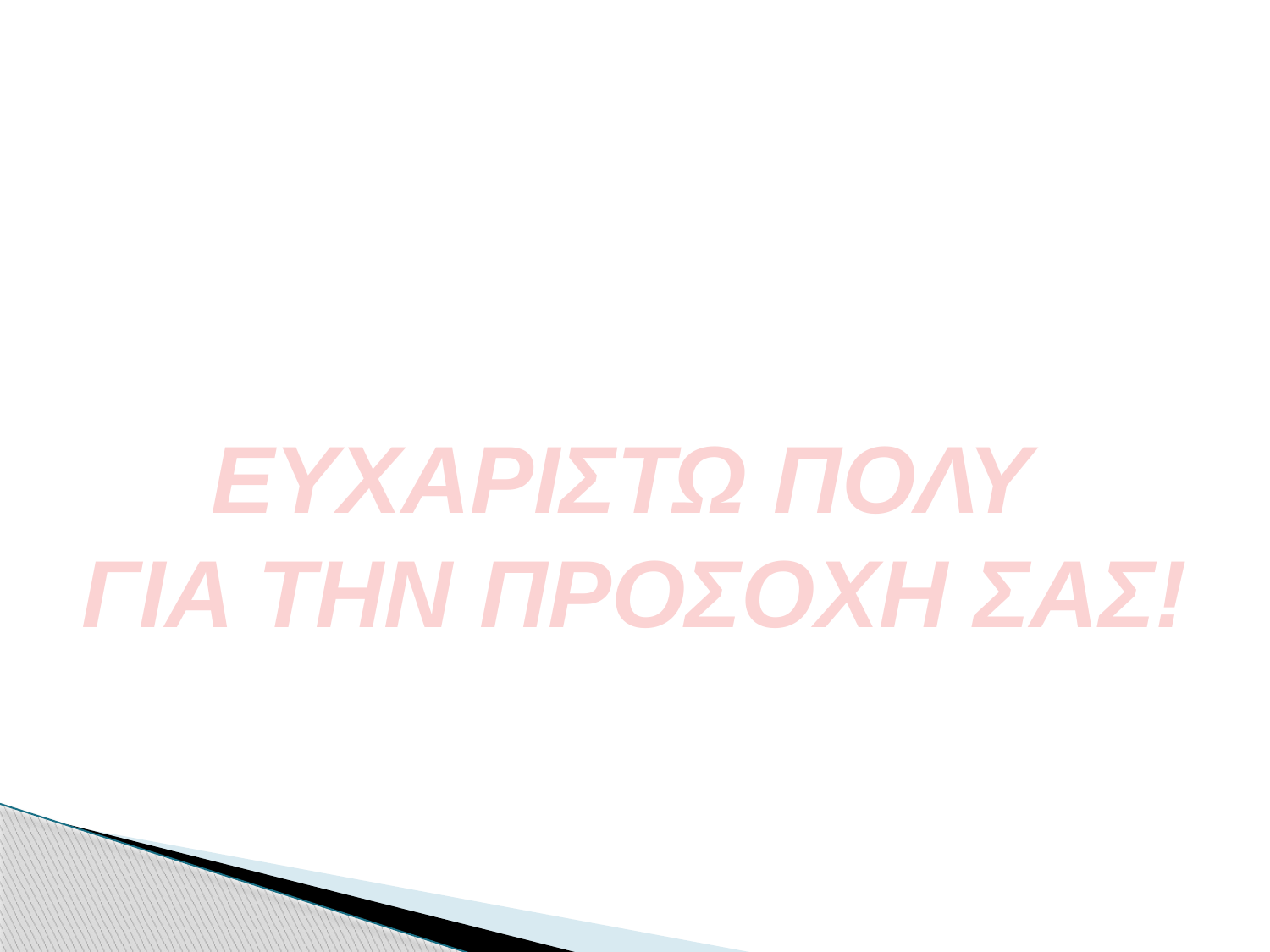

#

ΕΥΧΑΡΙΣΤΩ ΠΟΛΥ
ΓΙΑ ΤΗΝ ΠΡΟΣΟΧΗ ΣΑΣ!